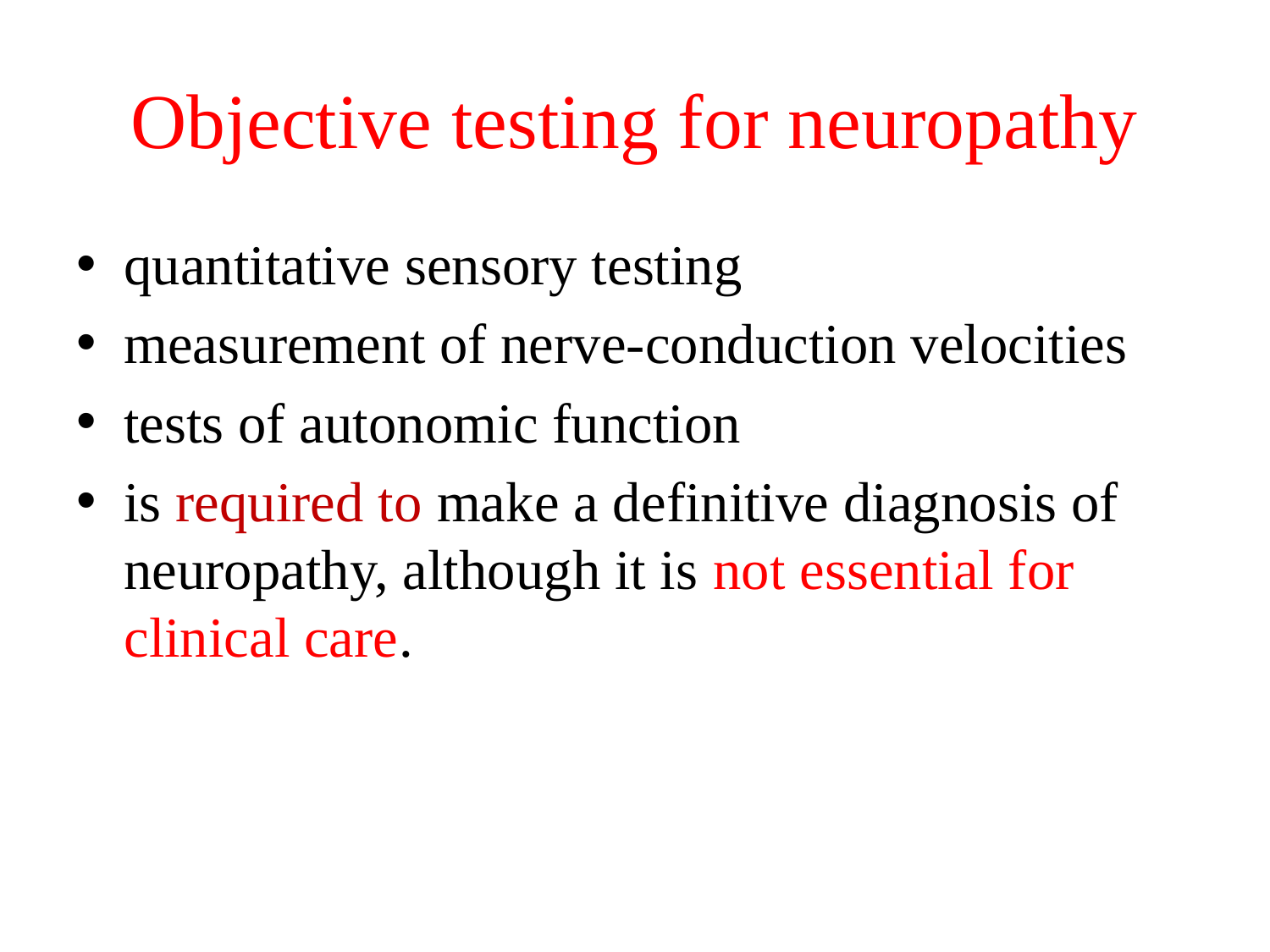

# Objective testing for neuropathy
quantitative sensory testing
measurement of nerve-conduction velocities
tests of autonomic function
is required to make a definitive diagnosis of neuropathy, although it is not essential for clinical care.